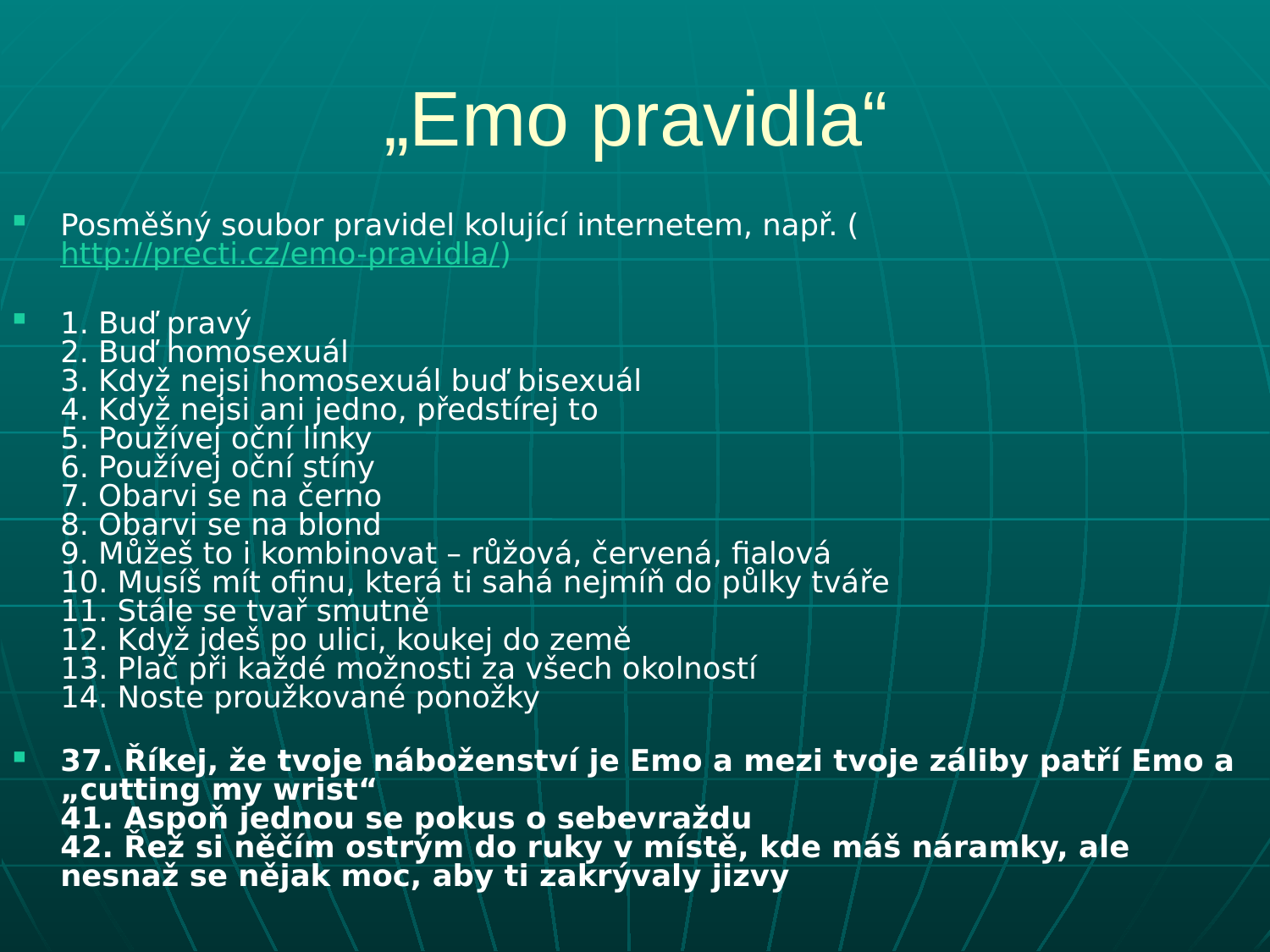

# „Emo pravidla“
Posměšný soubor pravidel kolující internetem, např. (http://precti.cz/emo-pravidla/)

1. Buď pravý
2. Buď homosexuál
3. Když nejsi homosexuál buď bisexuál
4. Když nejsi ani jedno, předstírej to
5. Používej oční linky
6. Používej oční stíny
7. Obarvi se na černo
8. Obarvi se na blond
9. Můžeš to i kombinovat – růžová, červená, fialová
10. Musíš mít ofinu, která ti sahá nejmíň do půlky tváře
11. Stále se tvař smutně
12. Když jdeš po ulici, koukej do země
13. Plač při každé možnosti za všech okolností
14. Noste proužkované ponožky
37. Říkej, že tvoje náboženství je Emo a mezi tvoje záliby patří Emo a „cutting my wrist“
41. Aspoň jednou se pokus o sebevraždu
42. Řež si něčím ostrým do ruky v místě, kde máš náramky, ale nesnaž se nějak moc, aby ti zakrývaly jizvy